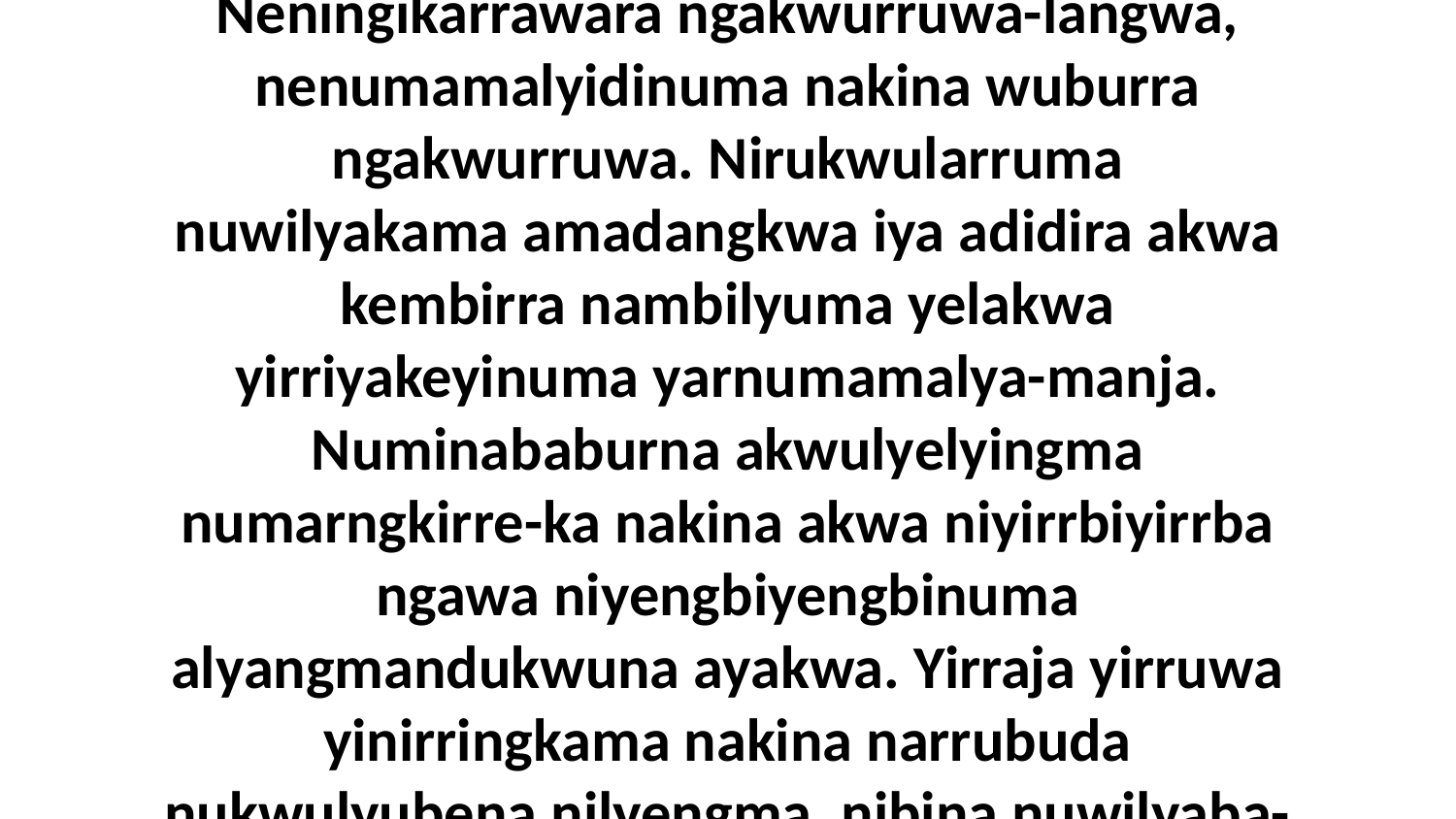

14 Umba eneja nibina-murrada ngarrenuminabilyerrikama nabuwarrukwajungwunu-mulangwa Neningikarrawara ngakwurruwa-langwa, nenumamalyidinuma nakina wuburra ngakwurruwa. Nirukwularruma nuwilyakama amadangkwa iya adidira akwa kembirra nambilyuma yelakwa yirriyakeyinuma yarnumamalya-manja. Numinababurna akwulyelyingma numarngkirre-ka nakina akwa niyirrbiyirrba ngawa niyengbiyengbinuma alyangmandukwuna ayakwa. Yirraja yirruwa yinirringkama nakina narrubuda nukwulyubena nilyengma, nibina nuwilyaba-ma Nenikuwenikba nilikenuma angaluba ena-langwa-langwa Nungwenikba akwa yangkwurrangwa.